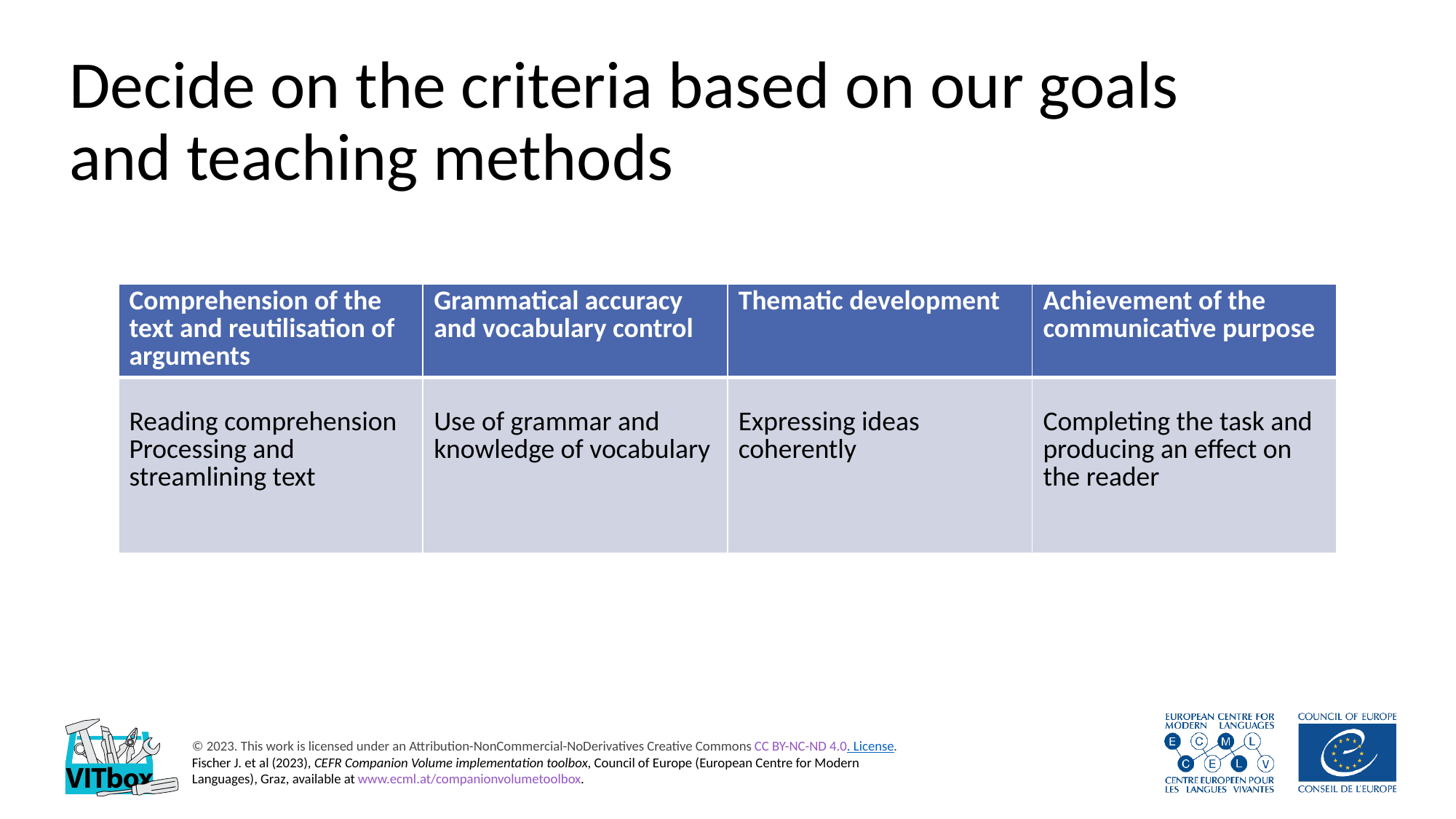

# Decide on the criteria based on our goals and teaching methods
| Comprehension of the text and reutilisation of arguments | Grammatical accuracy and vocabulary control | Thematic development | Achievement of the communicative purpose |
| --- | --- | --- | --- |
| Reading comprehension Processing and streamlining text | Use of grammar and knowledge of vocabulary | Expressing ideas coherently | Completing the task and producing an effect on the reader |